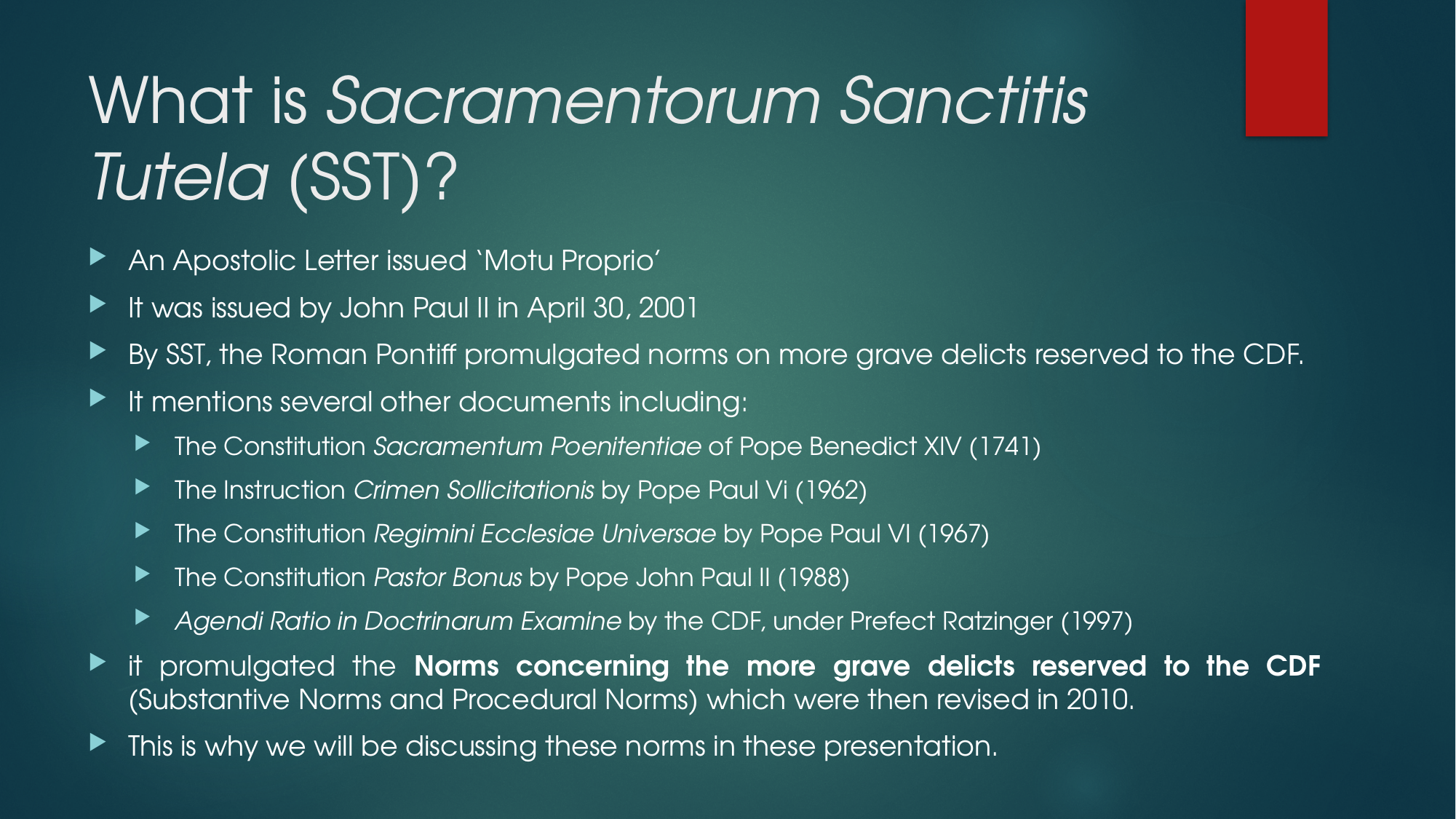

# What is Sacramentorum Sanctitis Tutela (SST)?
An Apostolic Letter issued ‘Motu Proprio’
It was issued by John Paul II in April 30, 2001
By SST, the Roman Pontiff promulgated norms on more grave delicts reserved to the CDF.
It mentions several other documents including:
The Constitution Sacramentum Poenitentiae of Pope Benedict XIV (1741)
The Instruction Crimen Sollicitationis by Pope Paul Vi (1962)
The Constitution Regimini Ecclesiae Universae by Pope Paul VI (1967)
The Constitution Pastor Bonus by Pope John Paul II (1988)
Agendi Ratio in Doctrinarum Examine by the CDF, under Prefect Ratzinger (1997)
it promulgated the Norms concerning the more grave delicts reserved to the CDF (Substantive Norms and Procedural Norms) which were then revised in 2010.
This is why we will be discussing these norms in these presentation.